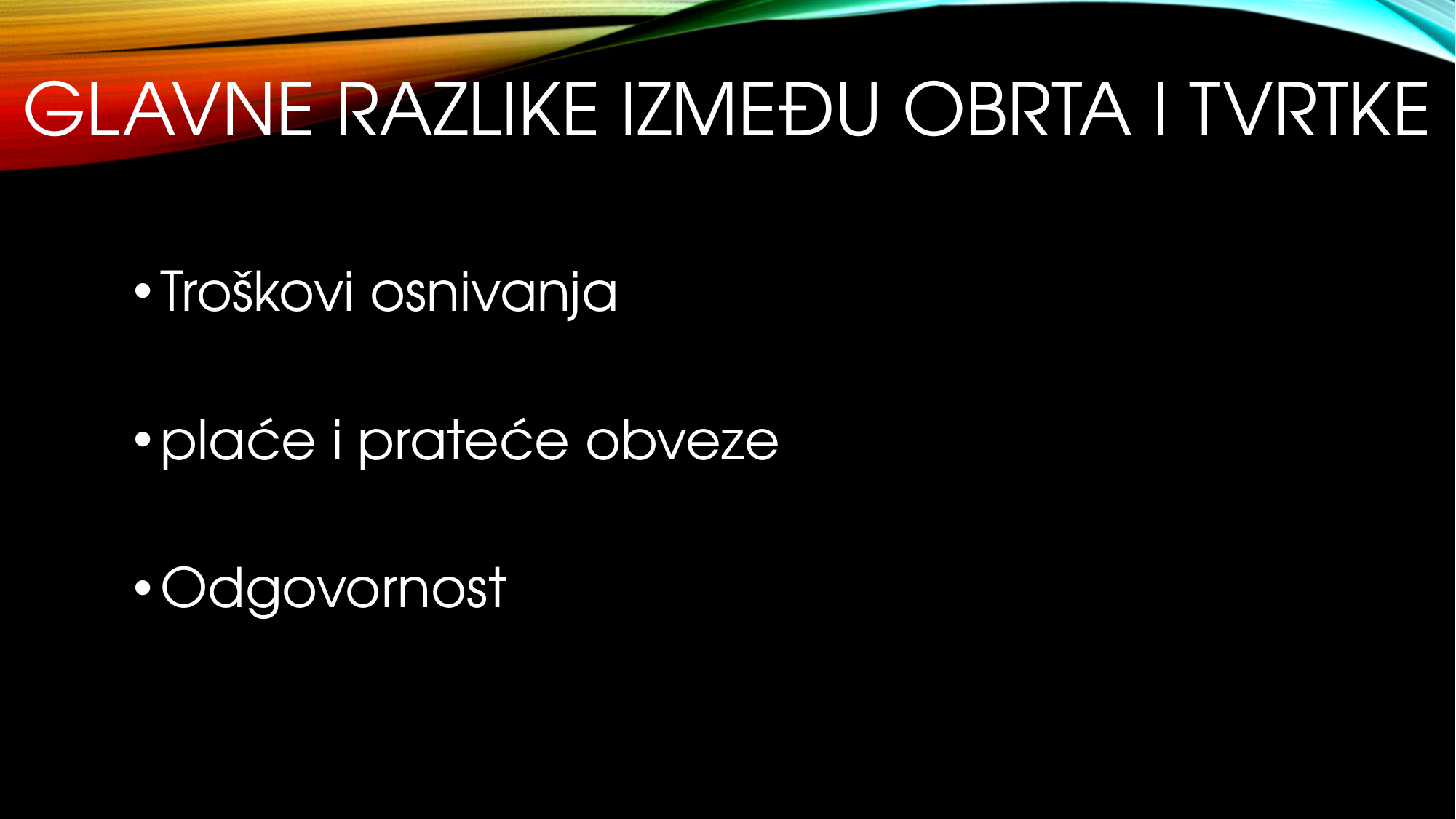

# Glavne Razlike između obrta i tvrtke
Troškovi osnivanja

plaće i prateće obveze

Odgovornost